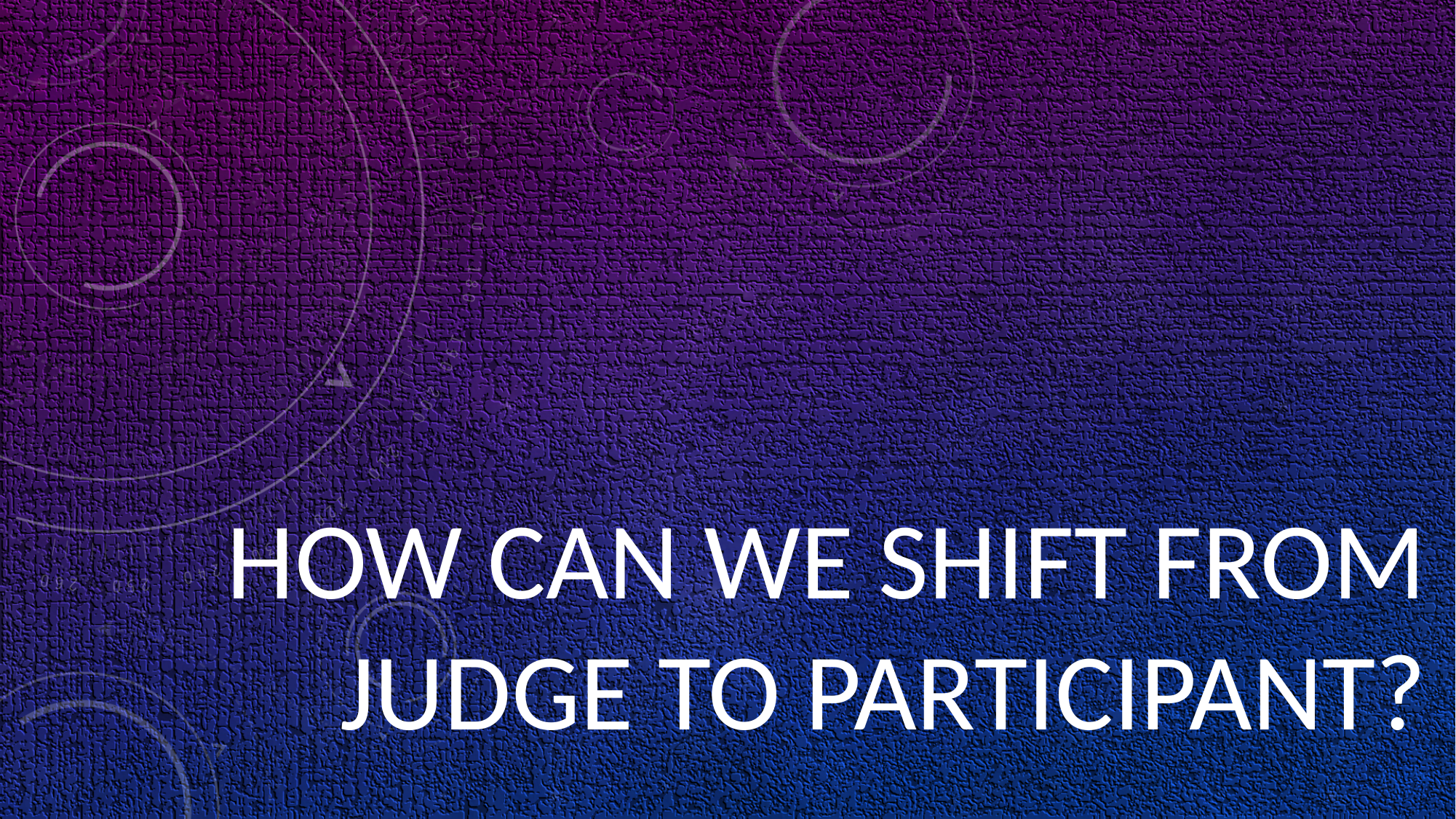

# HOW CAN WE shift from judge to participant?